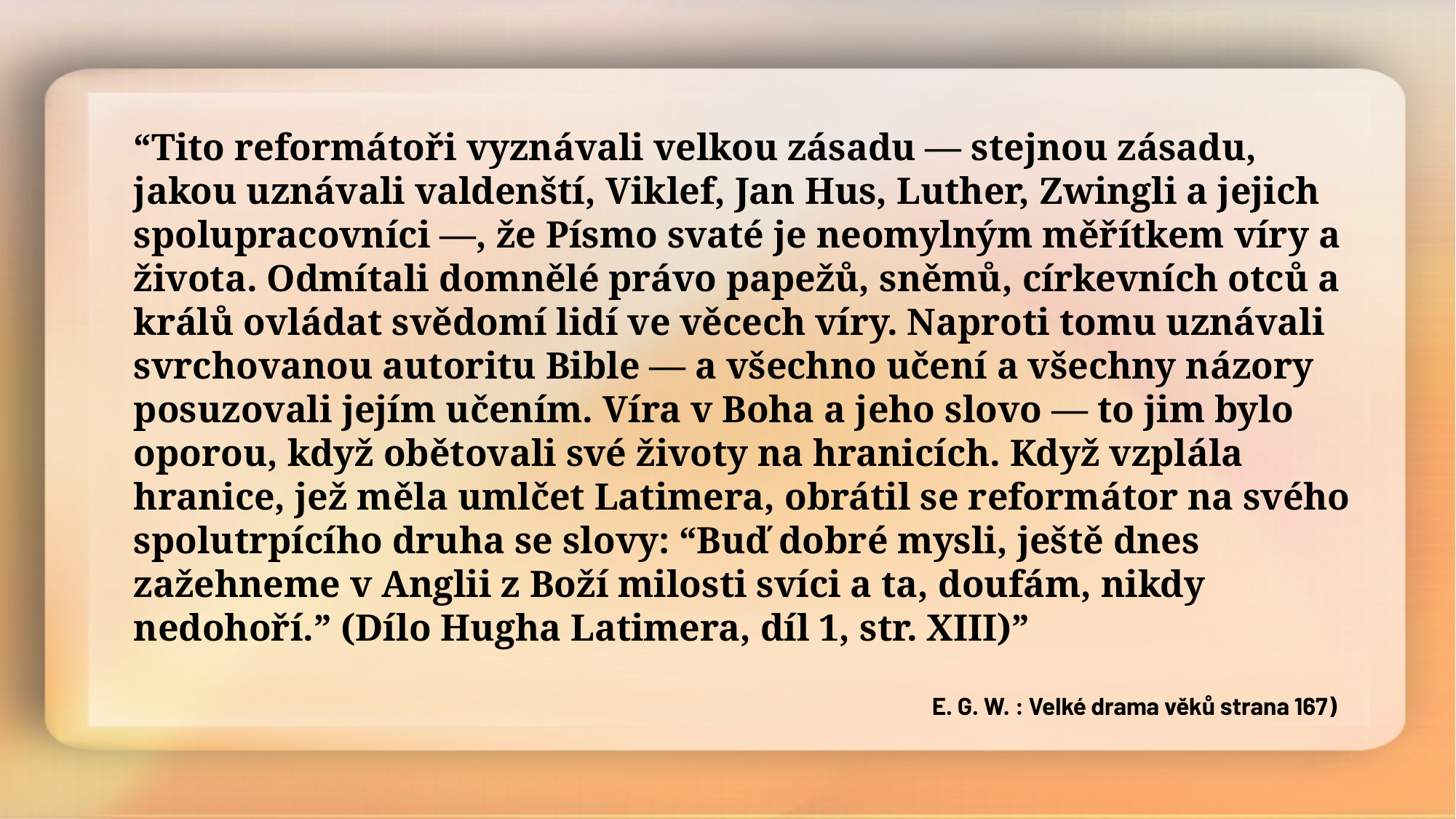

“Tito reformátoři vyznávali velkou zásadu — stejnou zásadu, jakou uznávali valdenští, Viklef, Jan Hus, Luther, Zwingli a jejich spolupracovníci —, že Písmo svaté je neomylným měřítkem víry a života. Odmítali domnělé právo papežů, sněmů, církevních otců a králů ovládat svědomí lidí ve věcech víry. Naproti tomu uznávali svrchovanou autoritu Bible — a všechno učení a všechny názory posuzovali jejím učením. Víra v Boha a jeho slovo — to jim bylo oporou, když obětovali své životy na hranicích. Když vzplála hranice, jež měla umlčet Latimera, obrátil se reformátor na svého spolutrpícího druha se slovy: “Buď dobré mysli, ještě dnes zažehneme v Anglii z Boží milosti svíci a ta, doufám, nikdy nedohoří.” (Dílo Hugha Latimera, díl 1, str. XIII)”
E. G. W. : Velké drama věků strana 167)